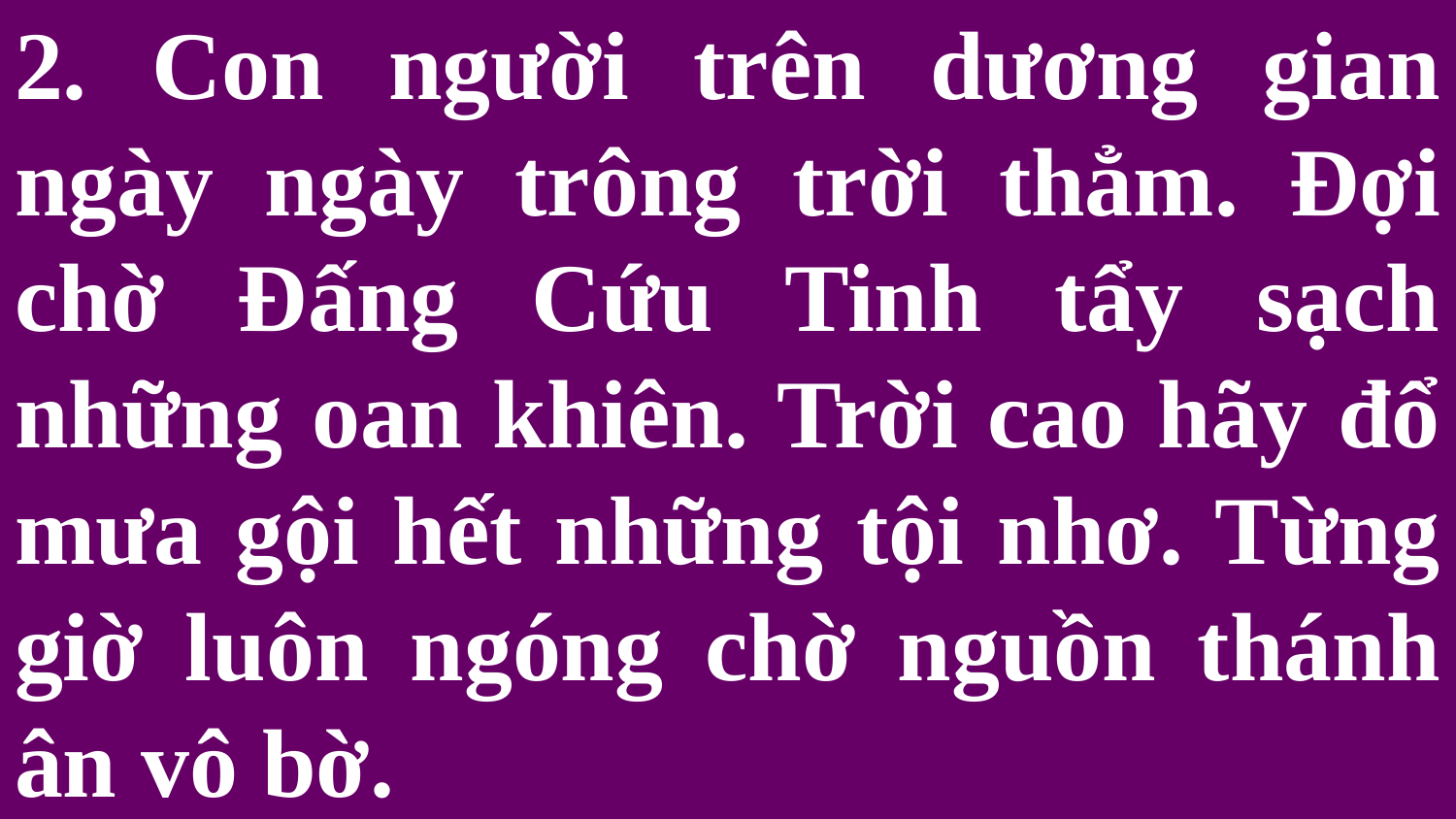

# 2. Con người trên dương gian ngày ngày trông trời thẳm. Đợi chờ Đấng Cứu Tinh tẩy sạch những oan khiên. Trời cao hãy đổ mưa gội hết những tội nhơ. Từng giờ luôn ngóng chờ nguồn thánh ân vô bờ.